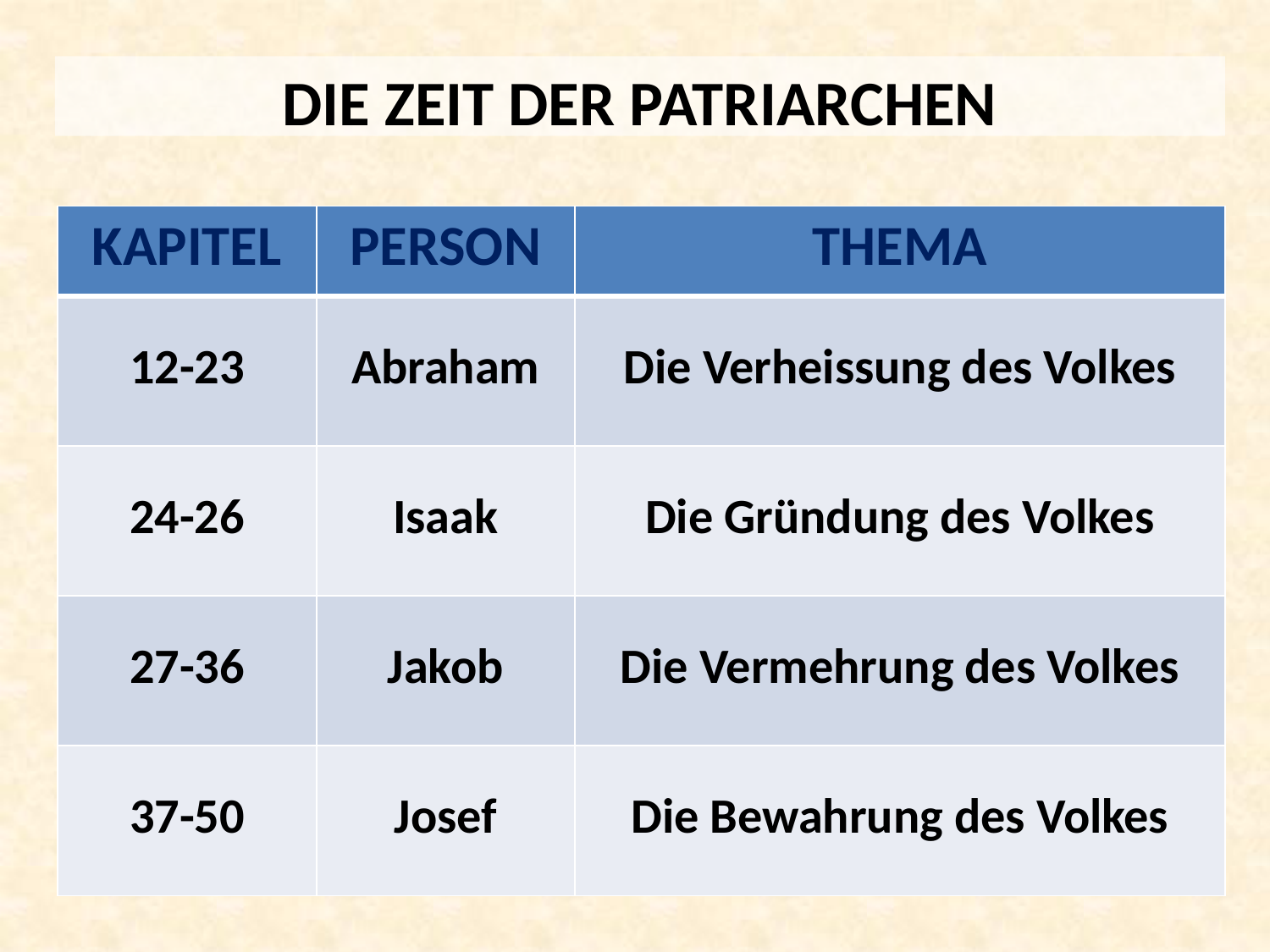

DIE ZEIT DER PATRIARCHEN
| KAPITEL | PERSON | THEMA |
| --- | --- | --- |
| 12-23 | Abraham | Die Verheissung des Volkes |
| 24-26 | Isaak | Die Gründung des Volkes |
| 27-36 | Jakob | Die Vermehrung des Volkes |
| 37-50 | Josef | Die Bewahrung des Volkes |